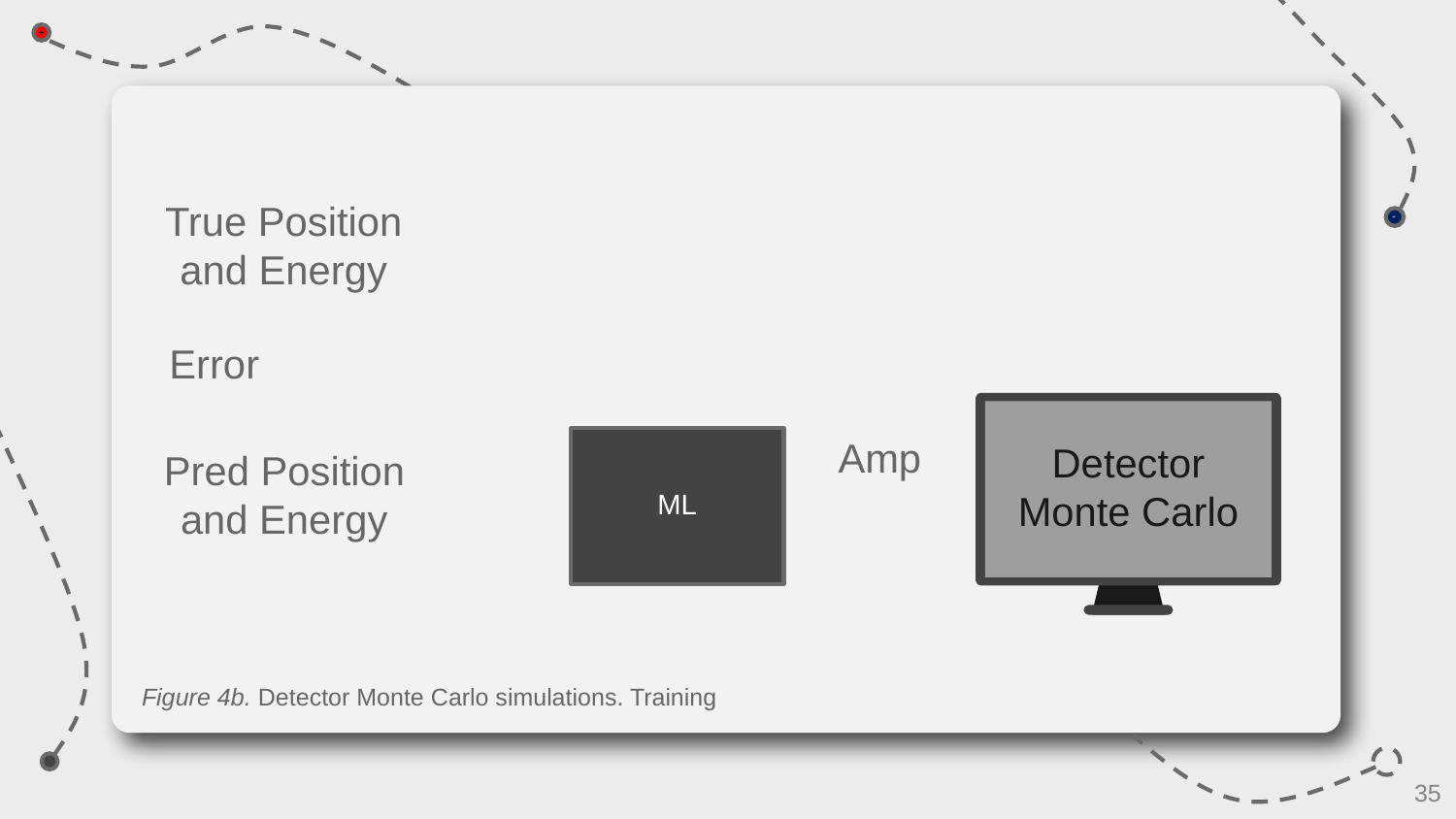

True Position and Energy
Error

Detector Monte Carlo
Amp

ML
Pred Position and Energy
Figure 4b. Detector Monte Carlo simulations. Training
35